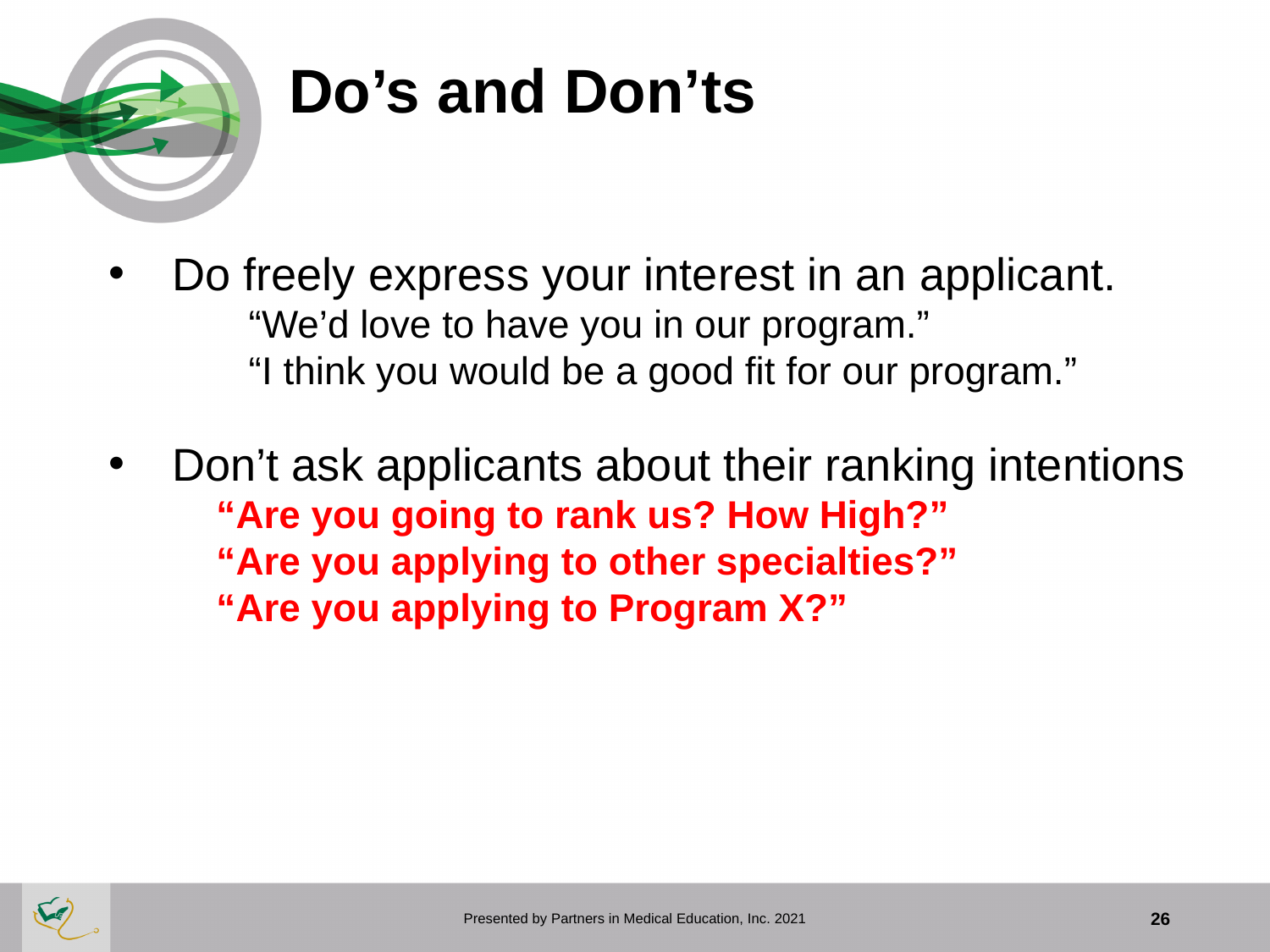

# Do’s and Don’ts

Do freely express your interest in an applicant.
             “We’d love to have you in our program.”
             “I think you would be a good fit for our program.”

Don’t ask applicants about their ranking intentions
          “Are you going to rank us? How High?”
          “Are you applying to other specialties?”
          “Are you applying to Program X?”
Presented by Partners in Medical Education, Inc. 2021
26